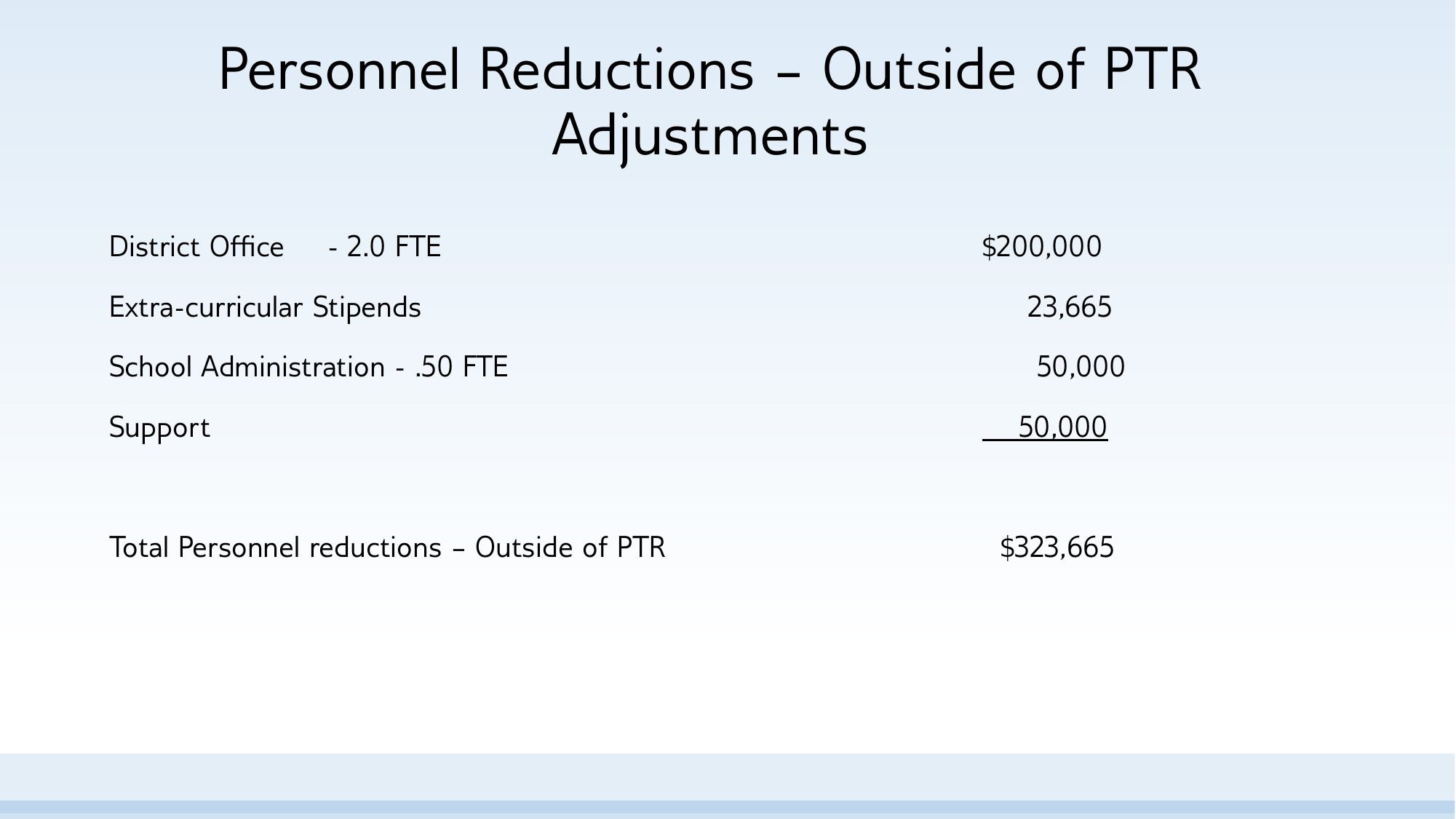

# Personnel Reductions – Outside of PTR Adjustments
District Office 	- 2.0 FTE					$200,000
Extra-curricular Stipends					                 23,665
School Administration - .50 FTE			                              50,000
Support 							    50,000

Total Personnel reductions – Outside of PTR		              $323,665